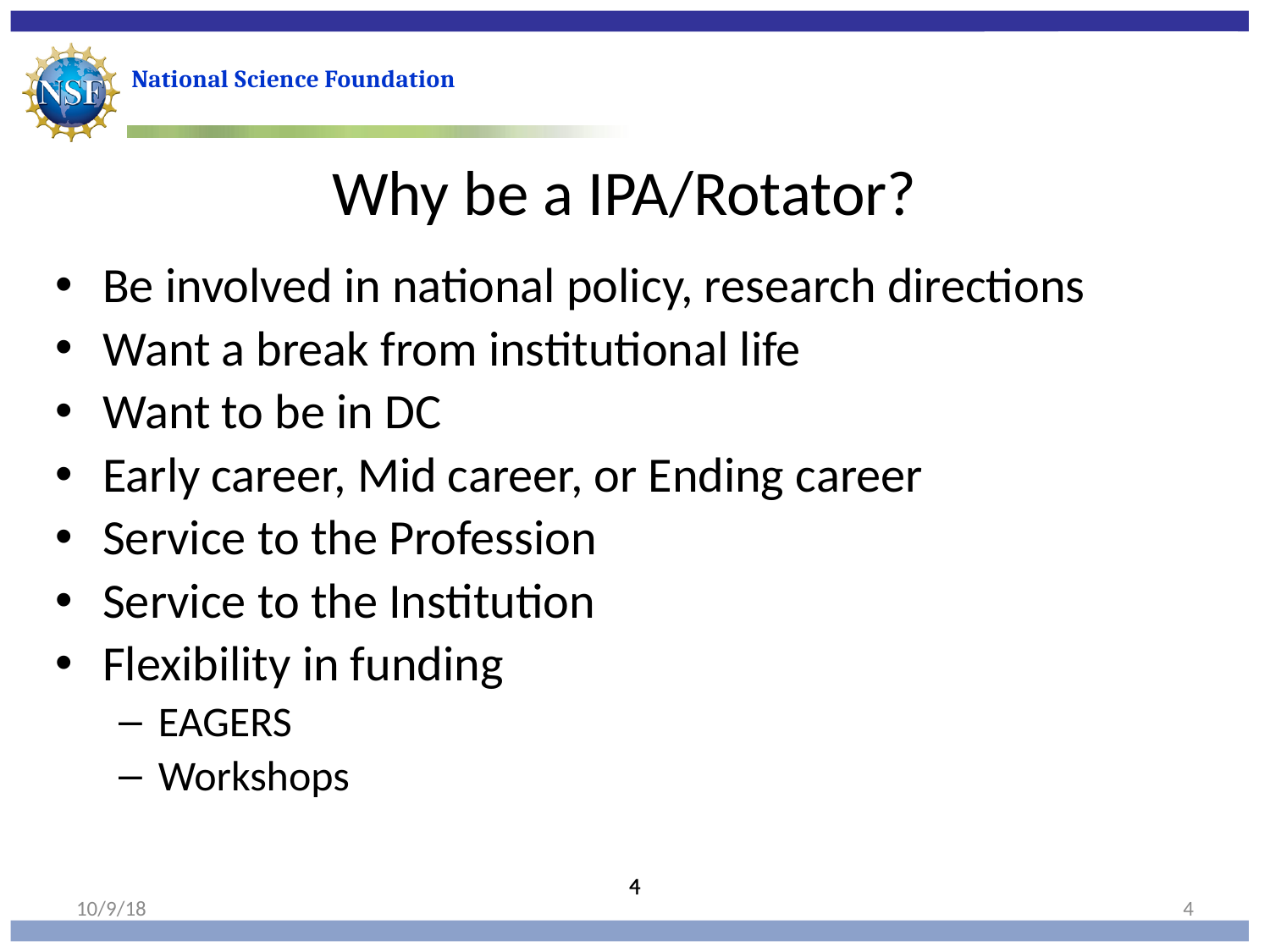

Why be a IPA/Rotator?
Be involved in national policy, research directions
Want a break from institutional life
Want to be in DC
Early career, Mid career, or Ending career
Service to the Profession
Service to the Institution
Flexibility in funding
EAGERS
Workshops

4
10/9/18
4